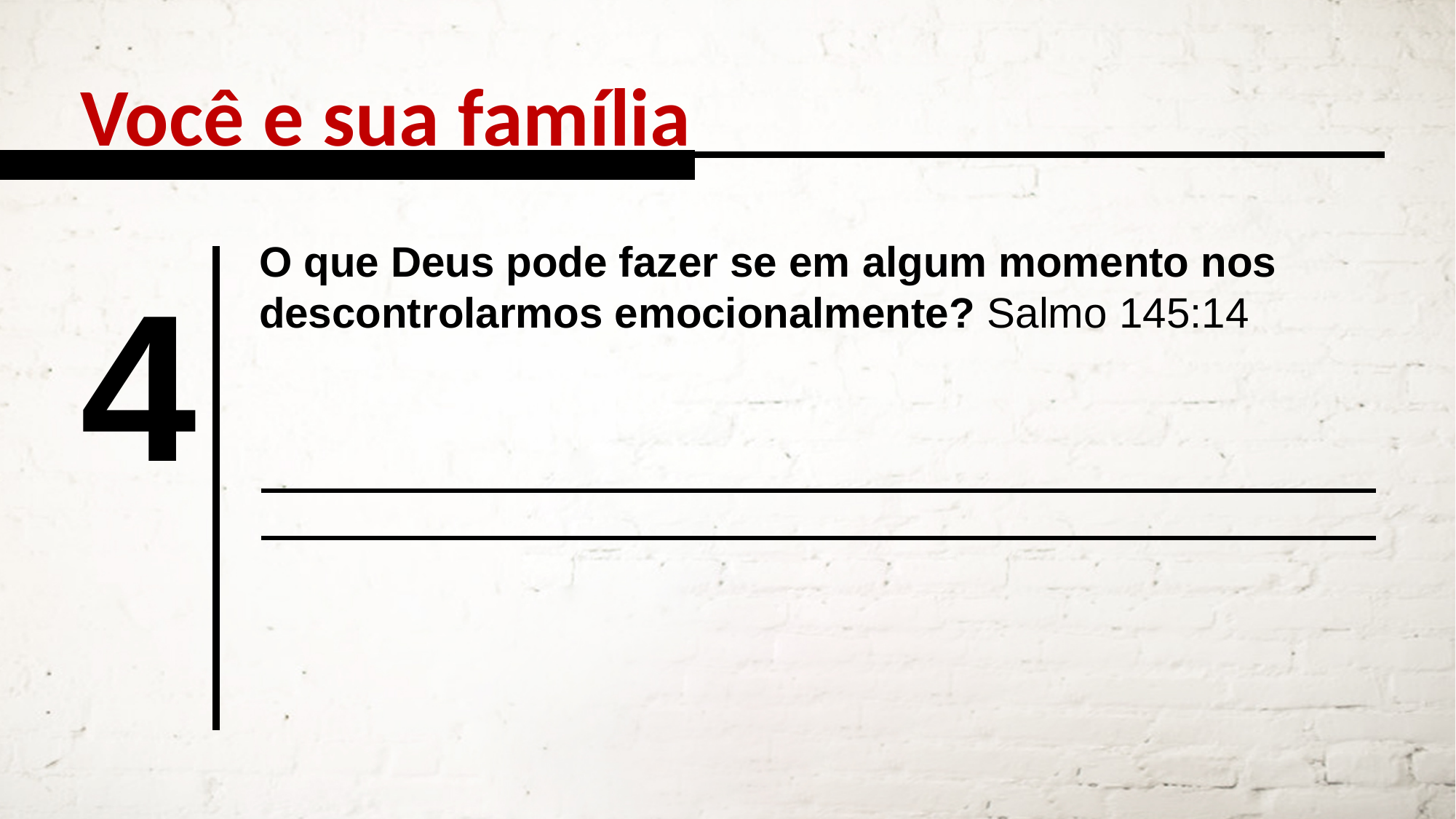

Você e sua família

O que Deus pode fazer se em algum momento nos descontrolarmos emocionalmente? Salmo 145:14
4